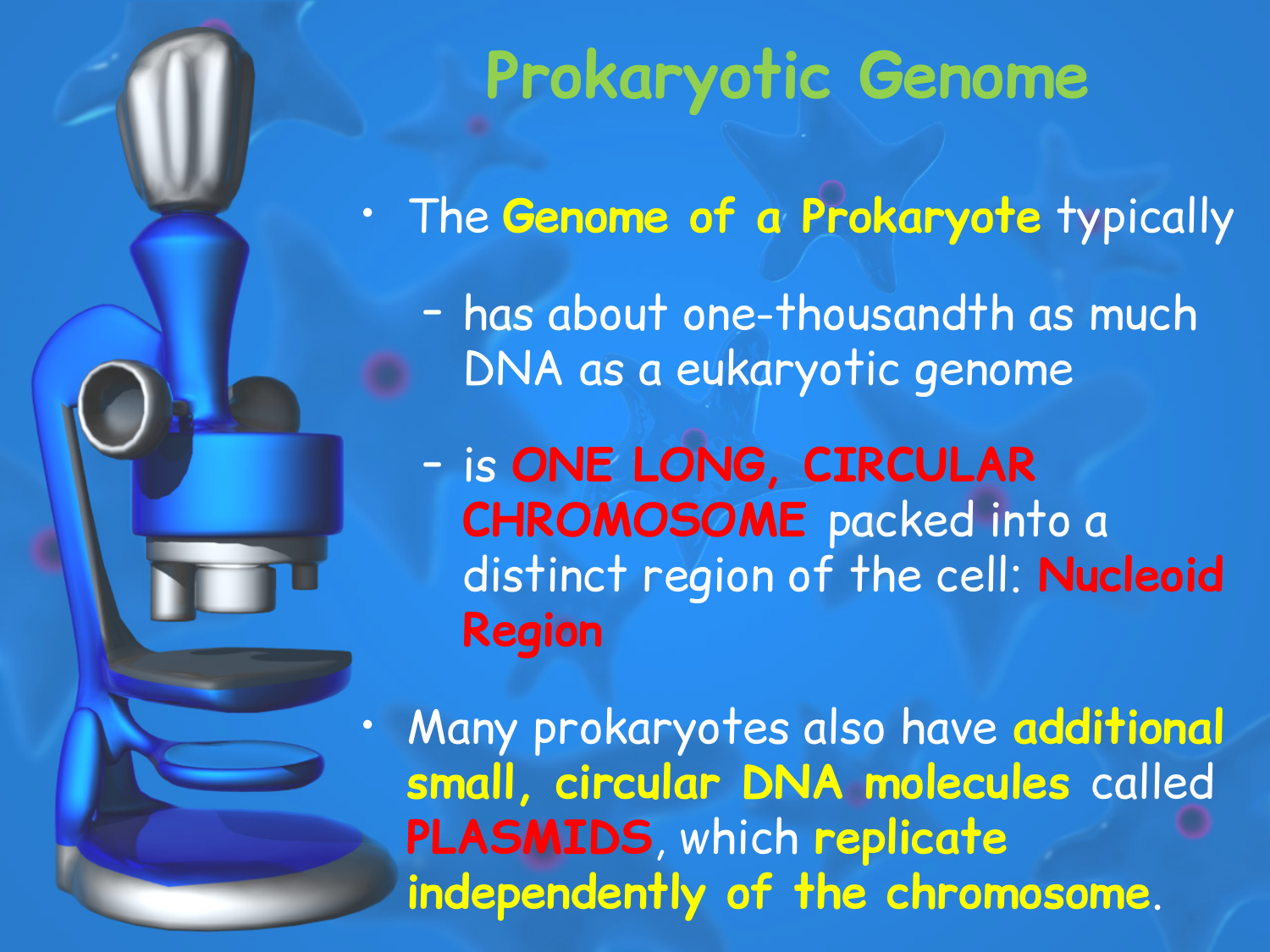

# Prokaryotic Genome
The Genome of a Prokaryote typically
has about one-thousandth as much DNA as a eukaryotic genome
is ONE LONG, CIRCULAR CHROMOSOME packed into a distinct region of the cell: Nucleoid Region
Many prokaryotes also have additional small, circular DNA molecules called PLASMIDS, which replicate independently of the chromosome.